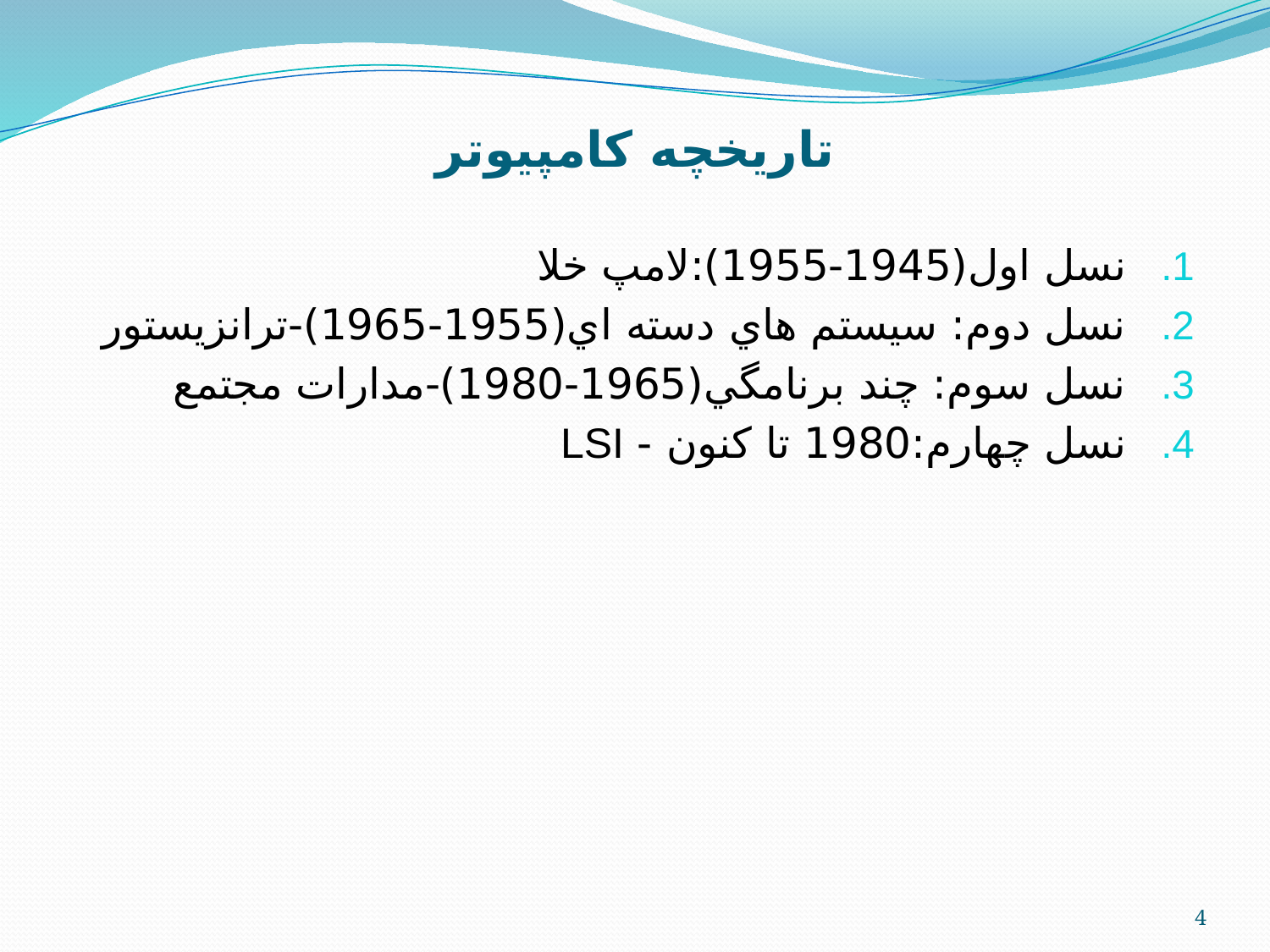

# تاريخچه کامپيوتر
نسل اول(1945-1955):لامپ خلا
نسل دوم: سيستم هاي دسته اي(1955-1965)-ترانزيستور
نسل سوم: چند برنامگي(1965-1980)-مدارات مجتمع
نسل چهارم:1980 تا کنون - LSI
4